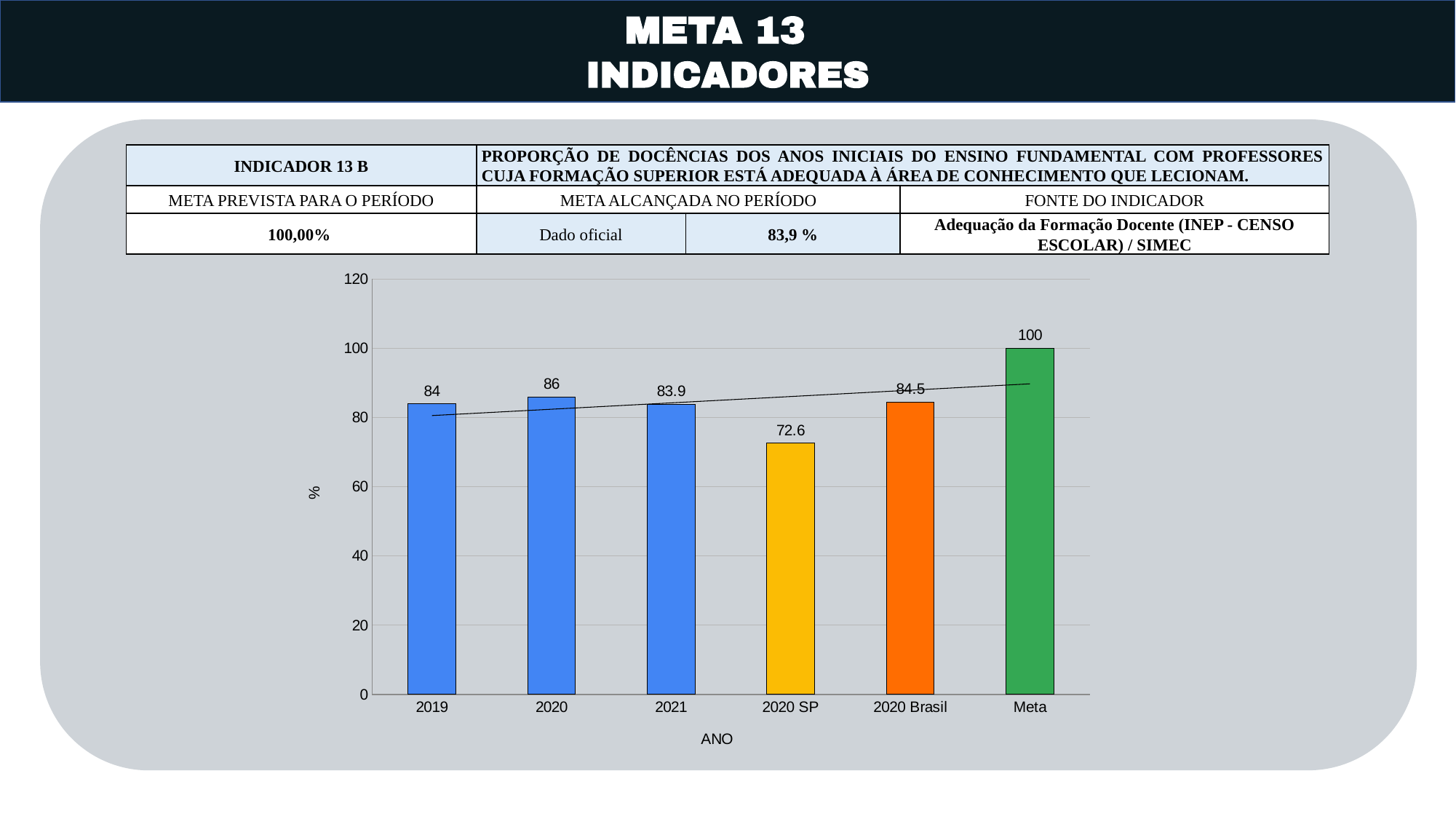

META 13
INDICADORES

| INDICADOR 13 B | PROPORÇÃO DE DOCÊNCIAS DOS ANOS INICIAIS DO ENSINO FUNDAMENTAL COM PROFESSORES CUJA FORMAÇÃO SUPERIOR ESTÁ ADEQUADA À ÁREA DE CONHECIMENTO QUE LECIONAM. |  |  |
| --- | --- | --- | --- |
| META PREVISTA PARA O PERÍODO | META ALCANÇADA NO PERÍODO |  | FONTE DO INDICADOR |
| 100,00% | Dado oficial | 83,9 % | Adequação da Formação Docente (INEP - CENSO ESCOLAR) / SIMEC |

### Chart

| Category |  |
|---|---|
| 2019 | 84.0 |
| 2020 | 86.0 |
| 2021 | 83.9 |
| 2020 SP | 72.6 |
| 2020 Brasil | 84.5 |
| Meta | 100.0 |